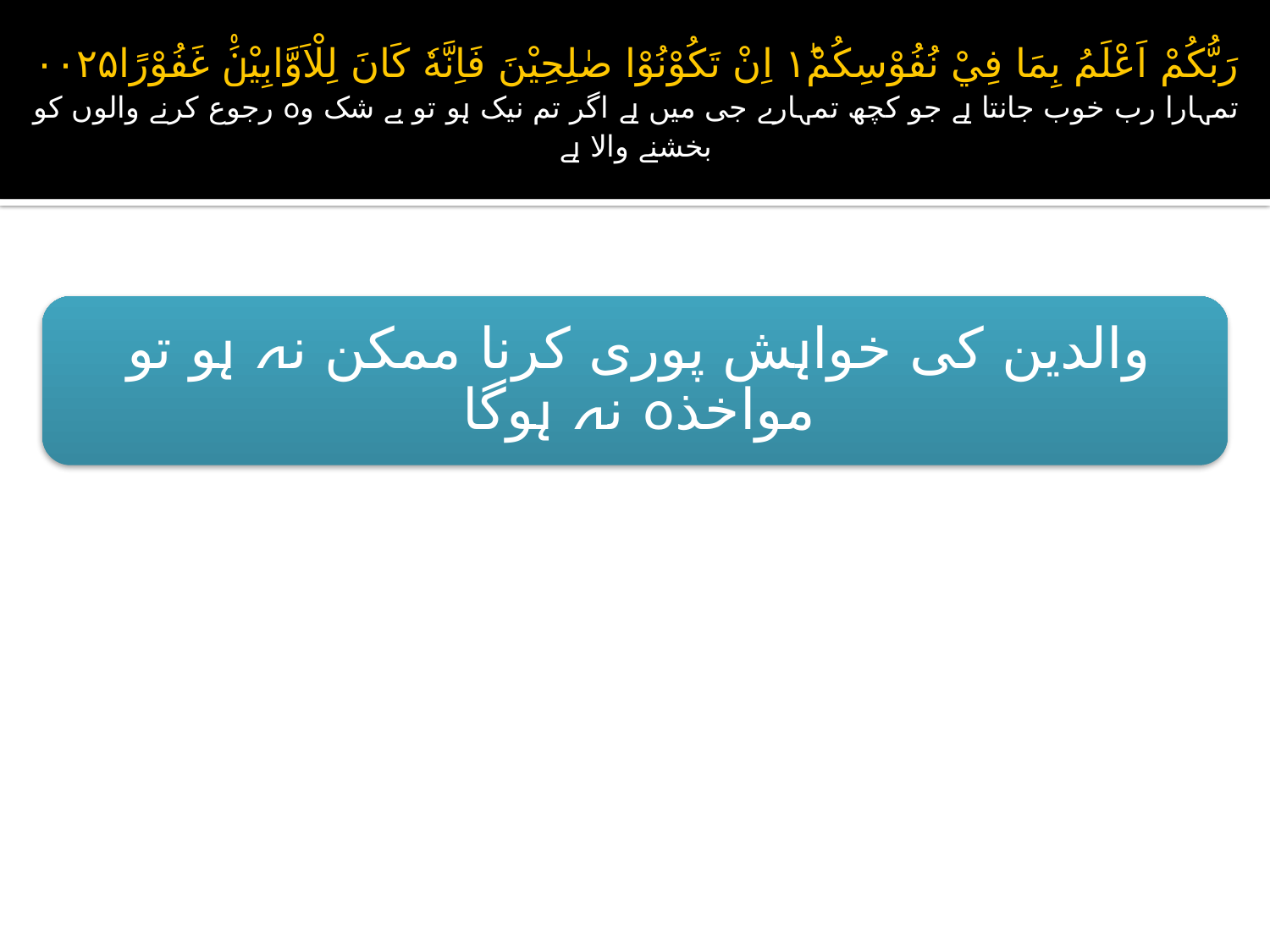

# رَبُّكُمْ اَعْلَمُ بِمَا فِيْ نُفُوْسِكُمْ١ؕ اِنْ تَكُوْنُوْا صٰلِحِيْنَ فَاِنَّهٗ كَانَ لِلْاَوَّابِيْنَ۠ غَفُوْرًا۰۰۲۵ تمہارا رب خوب جانتا ہے جو کچھ تمہارے جی میں ہے اگر تم نیک ہو تو بے شک وہ رجوع کرنے والوں کو بخشنے والا ہے
والدین کی خواہش پوری کرنا ممکن نہ ہو تو مواخذہ نہ ہوگا